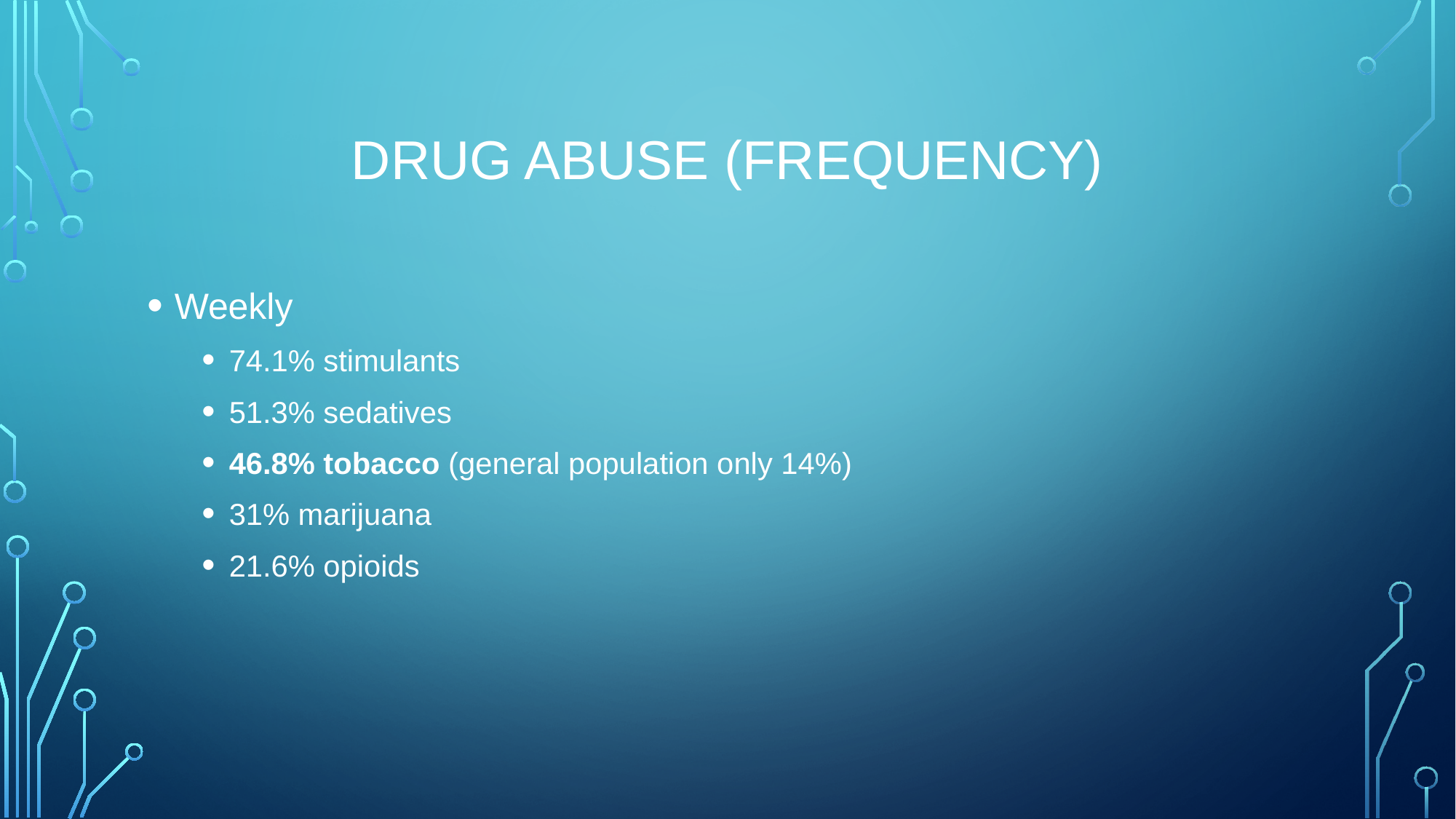

# Drug Abuse (Frequency)
Weekly
74.1% stimulants
51.3% sedatives
46.8% tobacco (general population only 14%)
31% marijuana
21.6% opioids